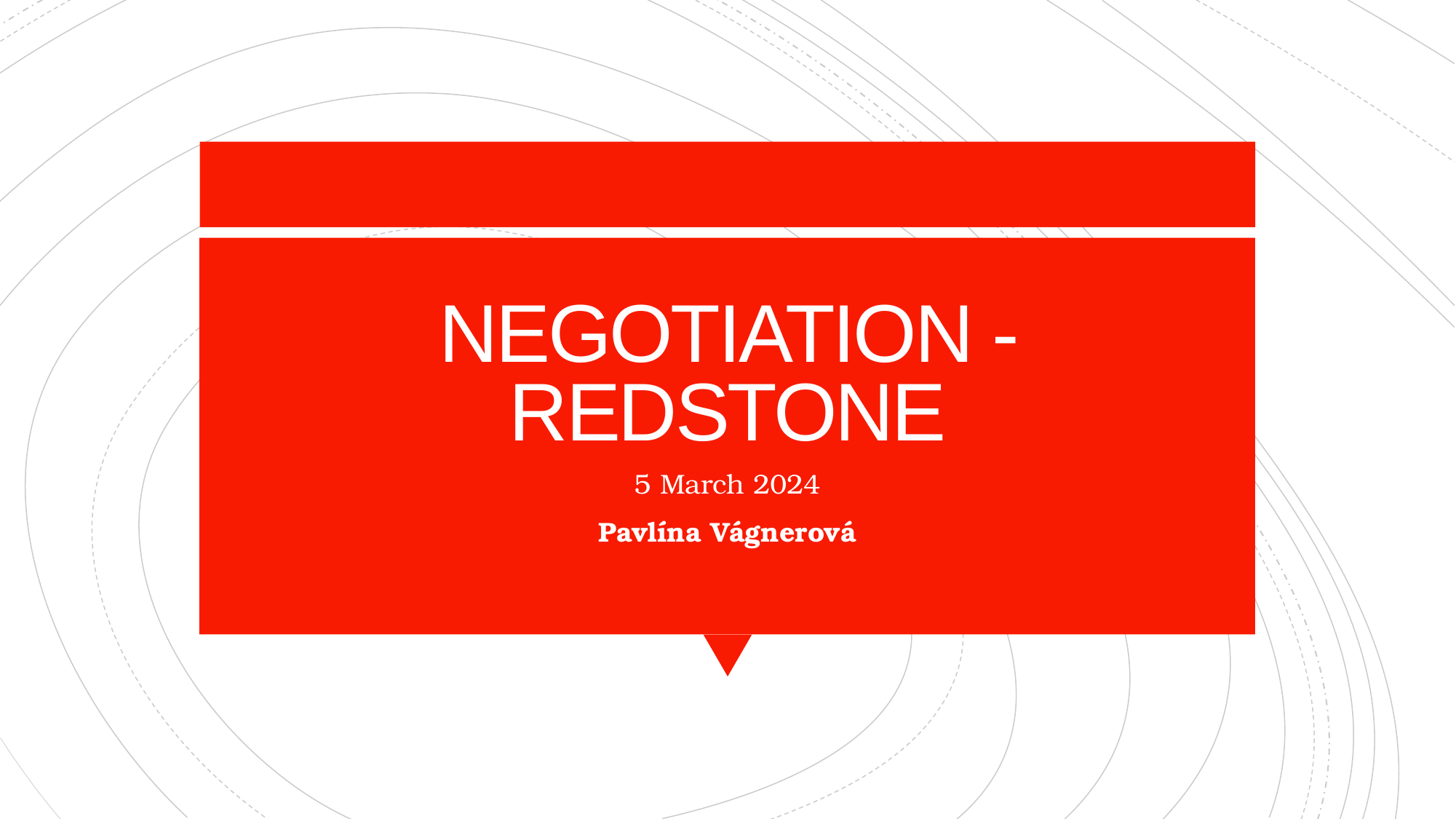

# NEGOTIATION - REDSTONE
5 March 2024
Pavlína Vágnerová